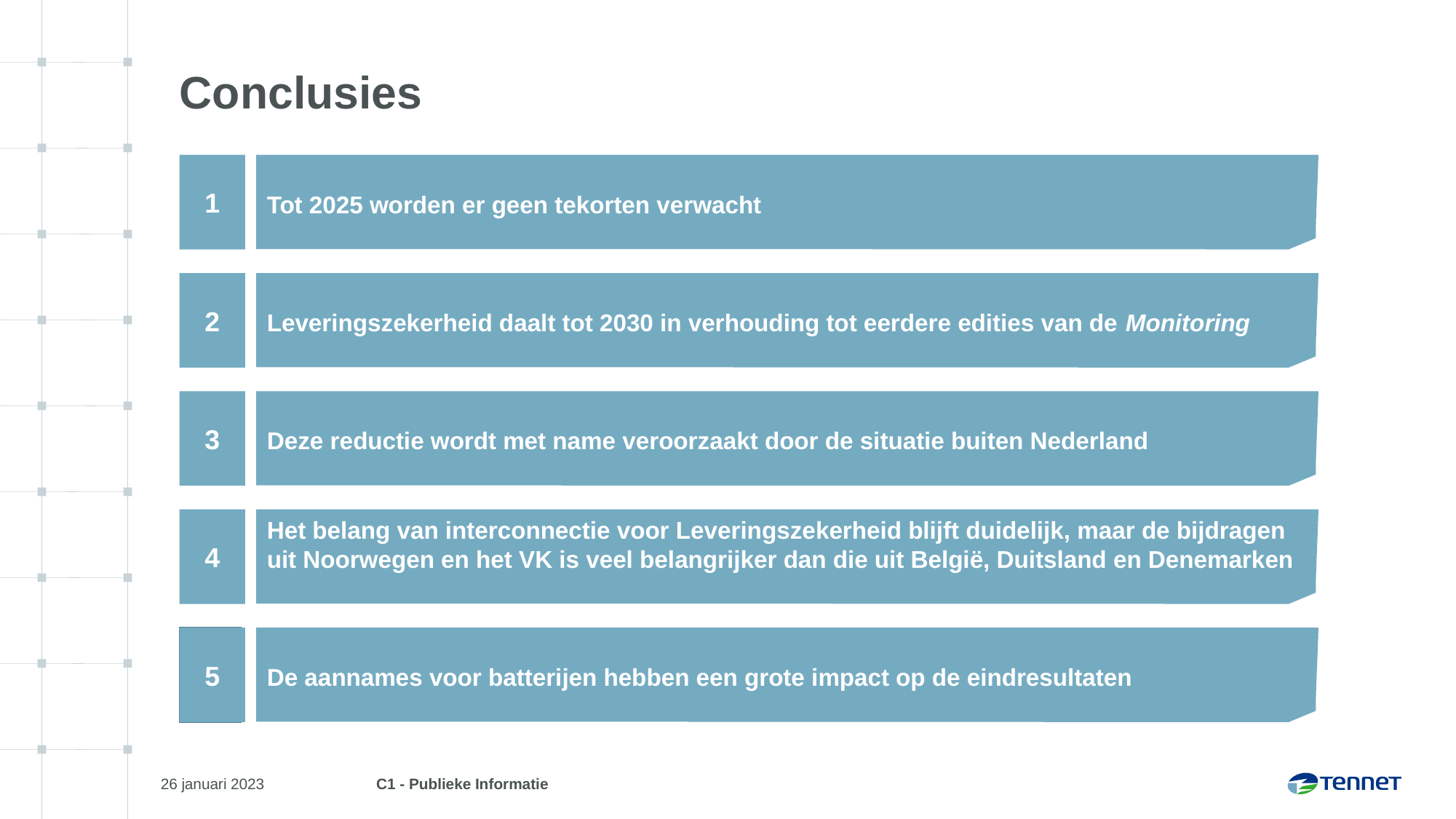

# Conclusies
1
Tot 2025 worden er geen tekorten verwacht
2
Leveringszekerheid daalt tot 2030 in verhouding tot eerdere edities van de Monitoring
3
Deze reductie wordt met name veroorzaakt door de situatie buiten Nederland
4
Het belang van interconnectie voor Leveringszekerheid blijft duidelijk, maar de bijdragen uit Noorwegen en het VK is veel belangrijker dan die uit België, Duitsland en Denemarken
5
De aannames voor batterijen hebben een grote impact op de eindresultaten
5